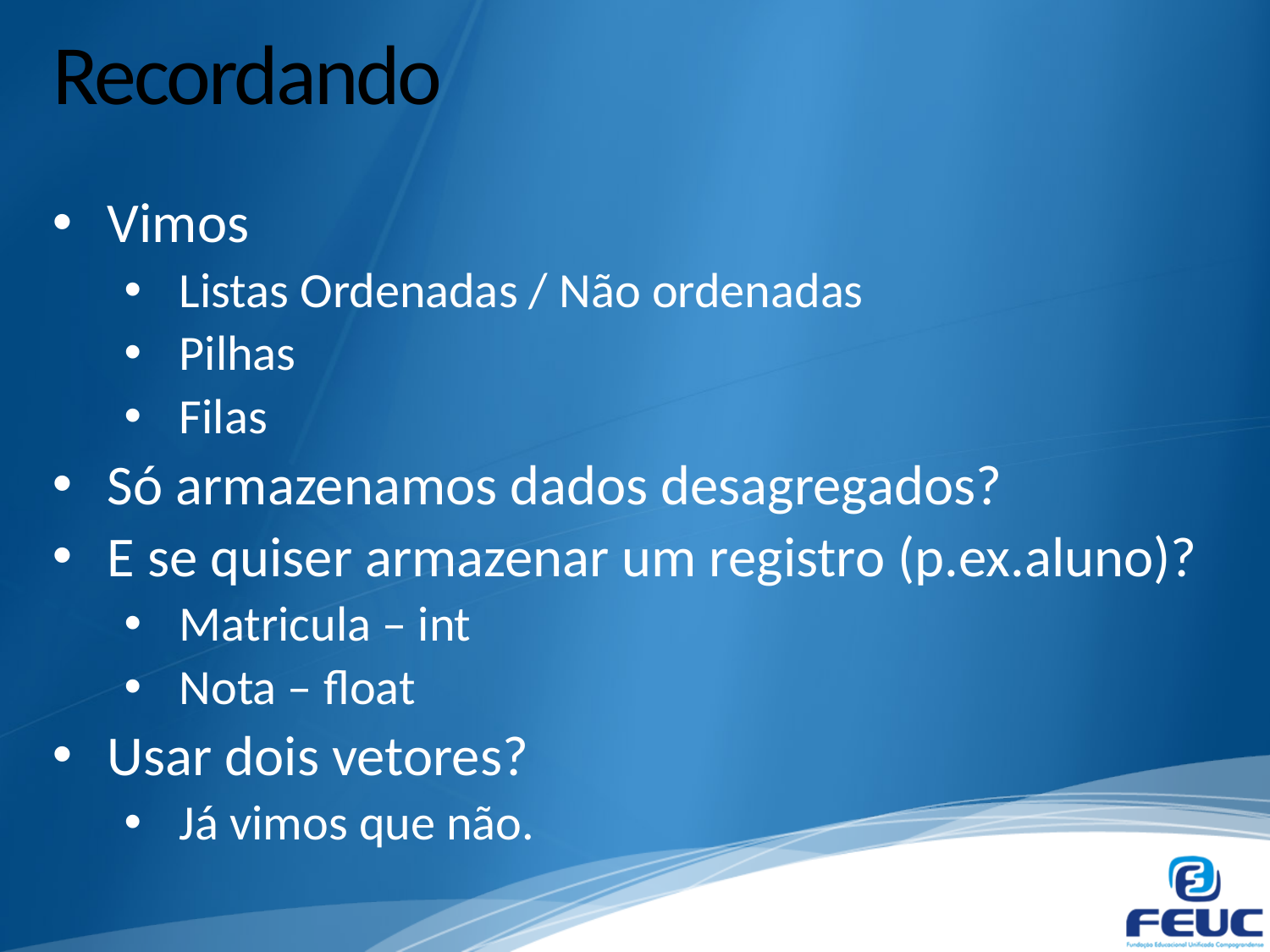

# Recordando
Vimos
Listas Ordenadas / Não ordenadas
Pilhas
Filas
Só armazenamos dados desagregados?
E se quiser armazenar um registro (p.ex.aluno)?
Matricula – int
Nota – float
Usar dois vetores?
Já vimos que não.